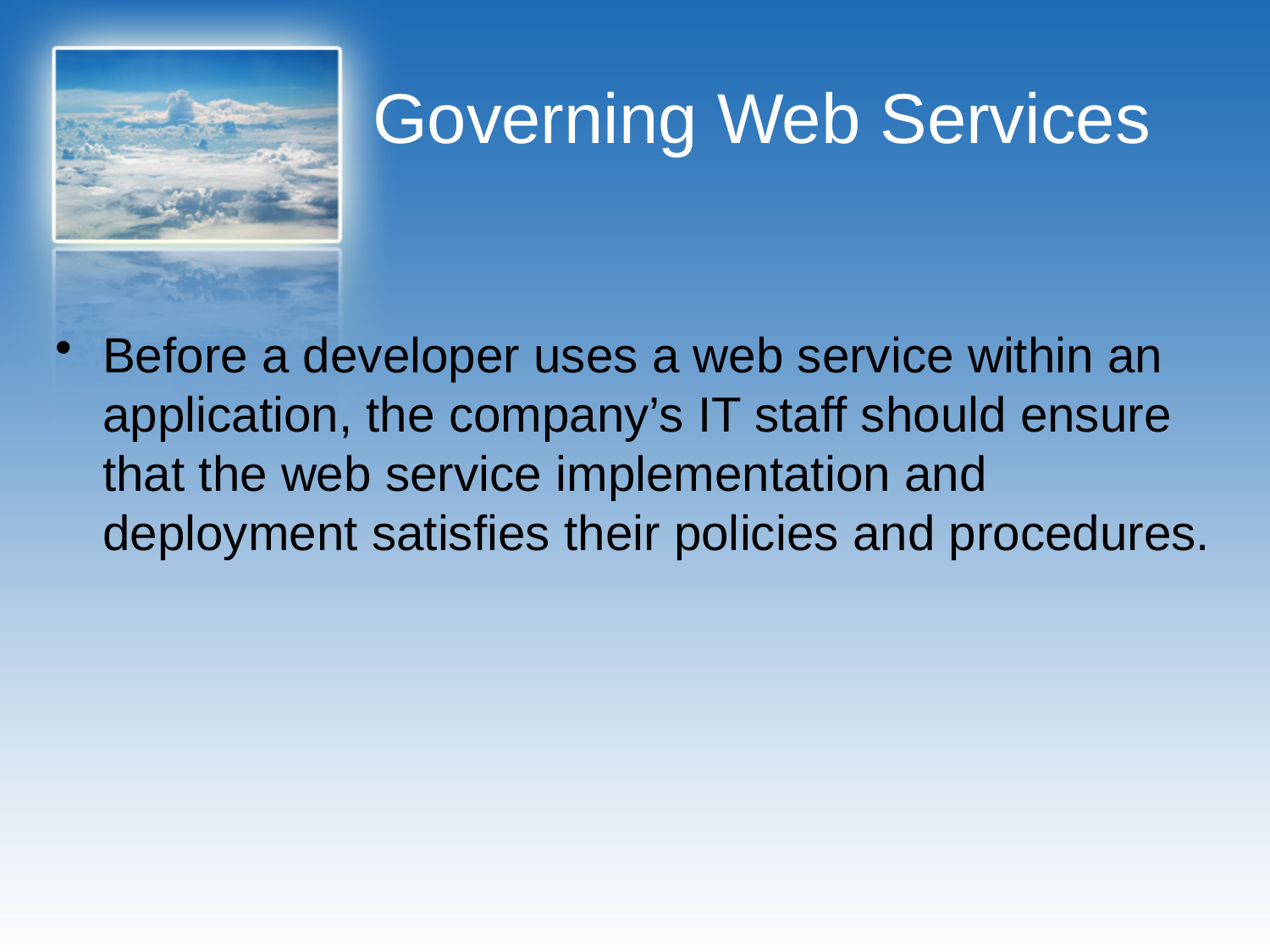

# Governing Web Services
Before a developer uses a web service within an application, the company’s IT staff should ensure that the web service implementation and deployment satisfies their policies and procedures.